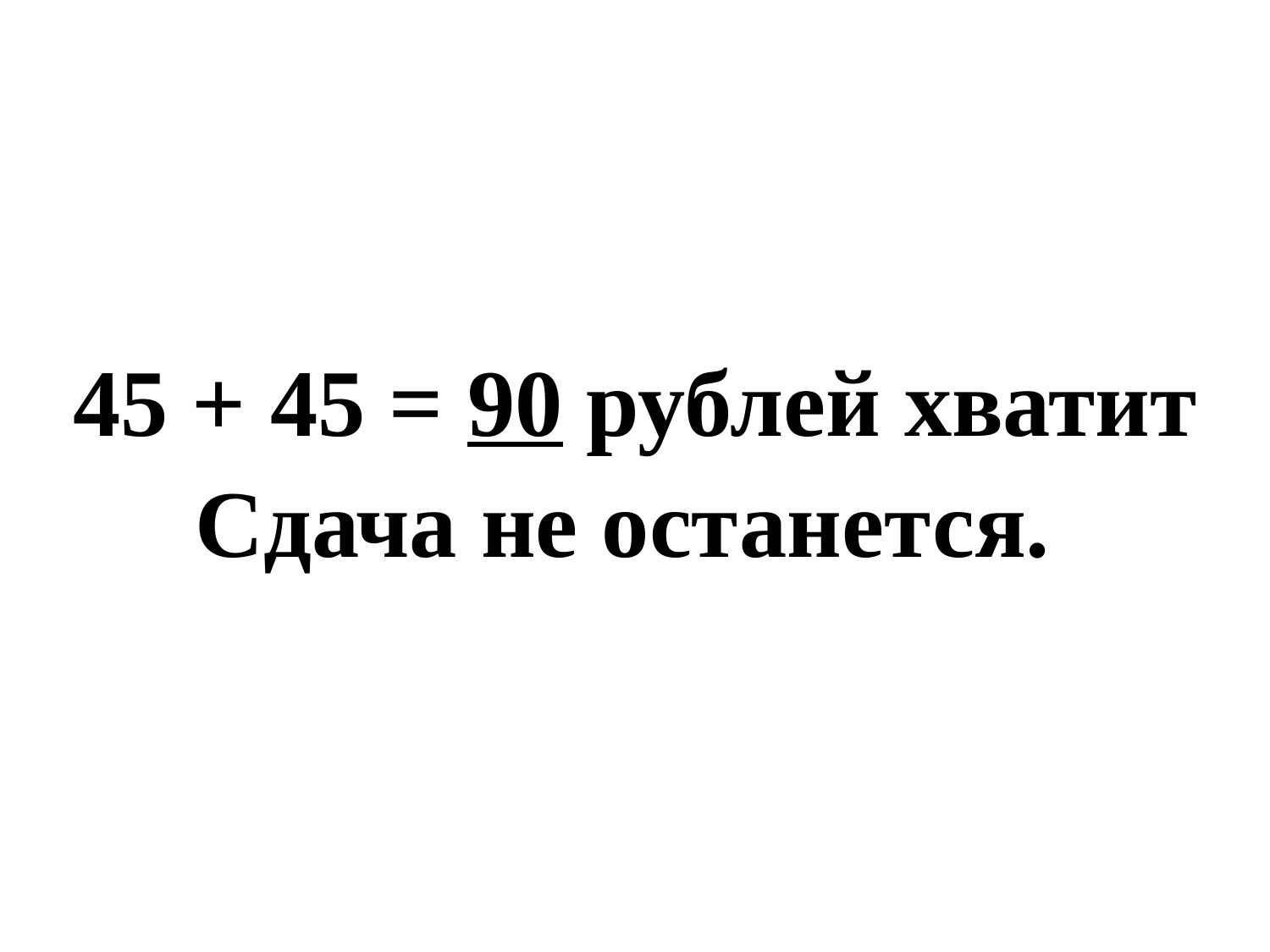

45 + 45 = 90 рублей хватит
Сдача не останется.